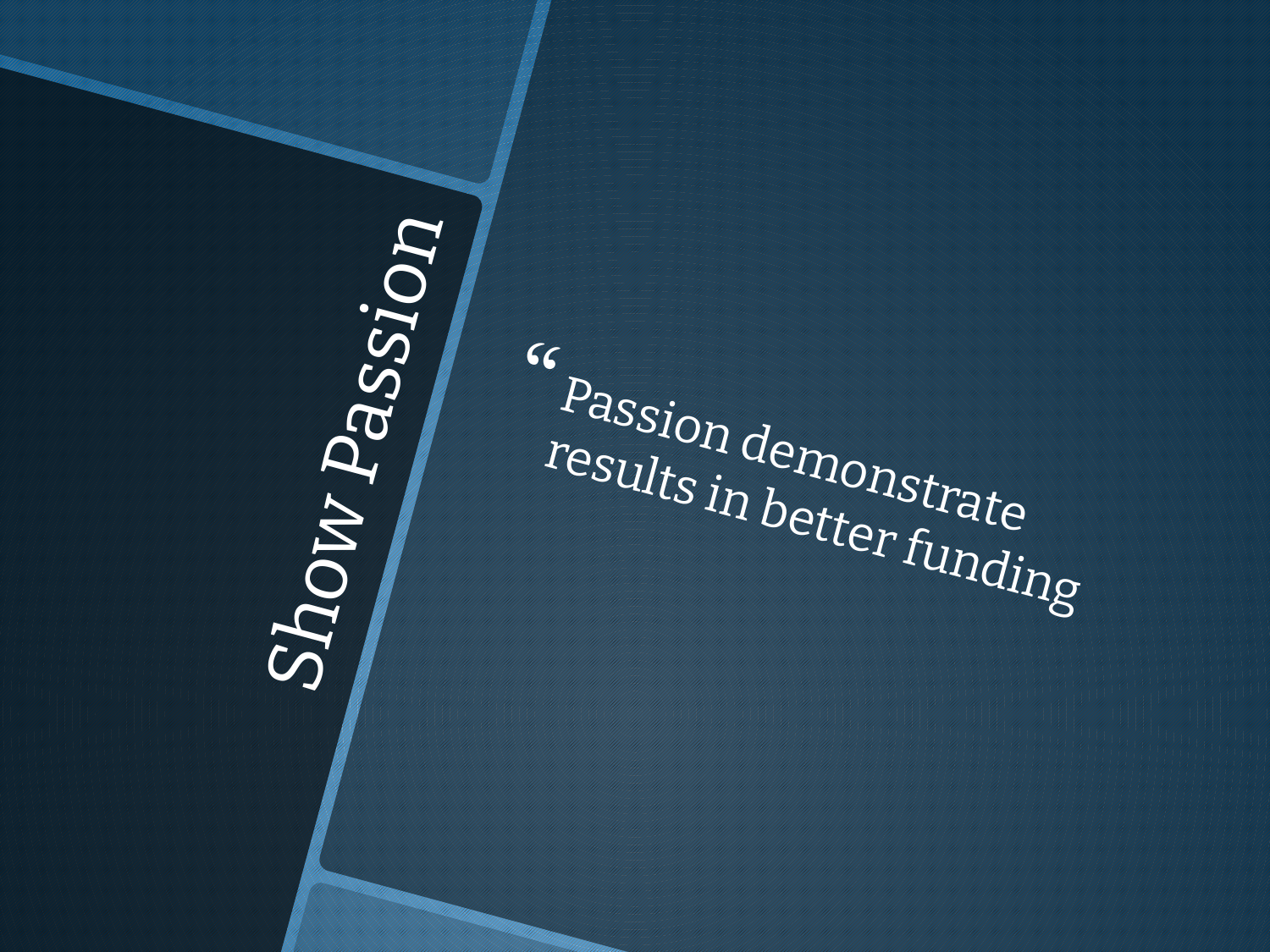

Passion demonstrate results in better funding
# Show Passion